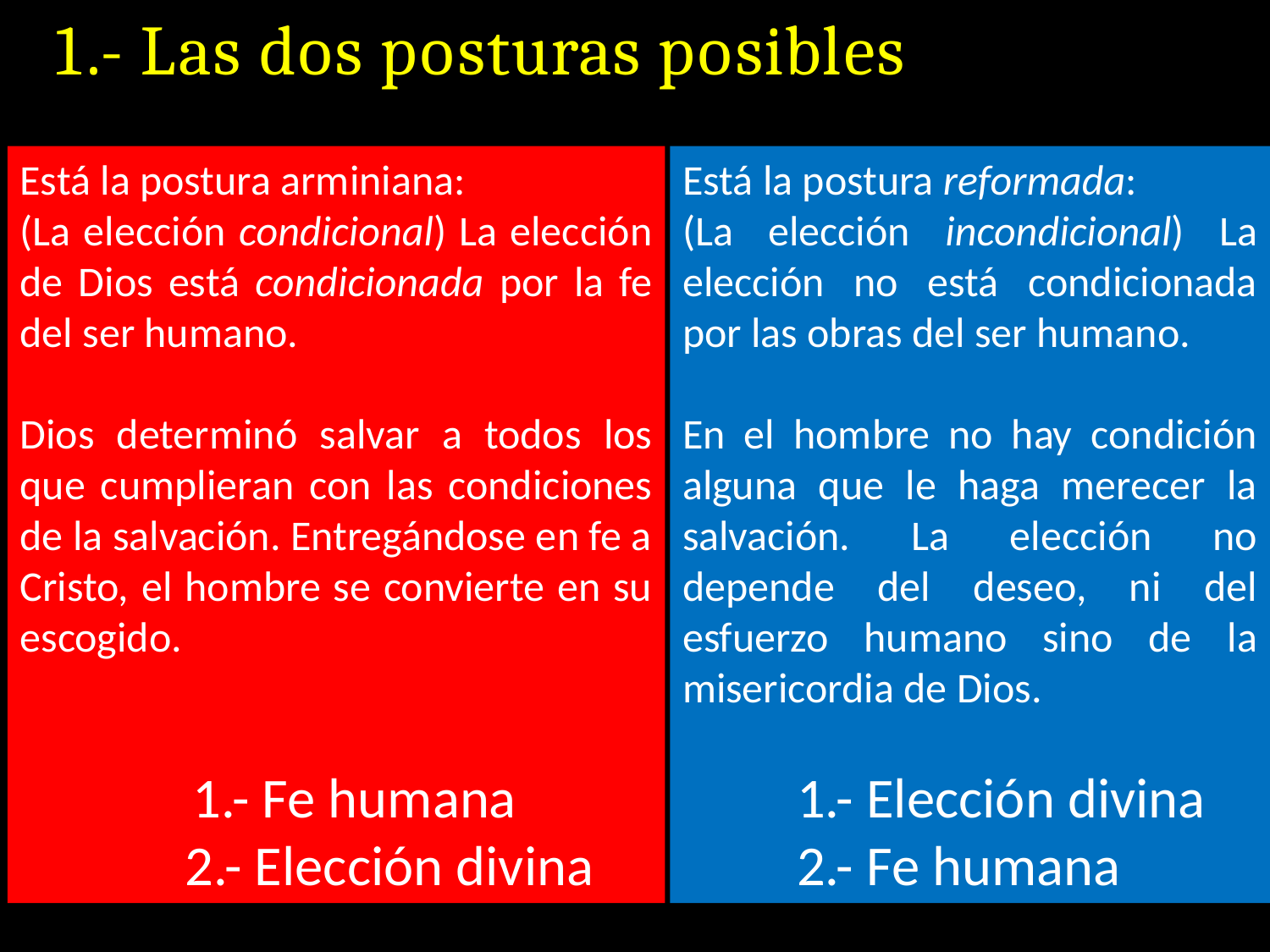

1.- Las dos posturas posibles
Está la postura arminiana:
(La elección condicional) La elección de Dios está condicionada por la fe del ser humano.

Dios determinó salvar a todos los que cumplieran con las condiciones de la salvación. Entregándose en fe a Cristo, el hombre se convierte en su escogido.

               1.- Fe humana
             2.- Elección divina
Está la postura reformada:
(La elección incondicional) La elección no está condicionada por las obras del ser humano.

En el hombre no hay condición alguna que le haga merecer la salvación. La elección no depende del deseo, ni del esfuerzo humano sino de la misericordia de Dios.

         1.- Elección divina
         2.- Fe humana